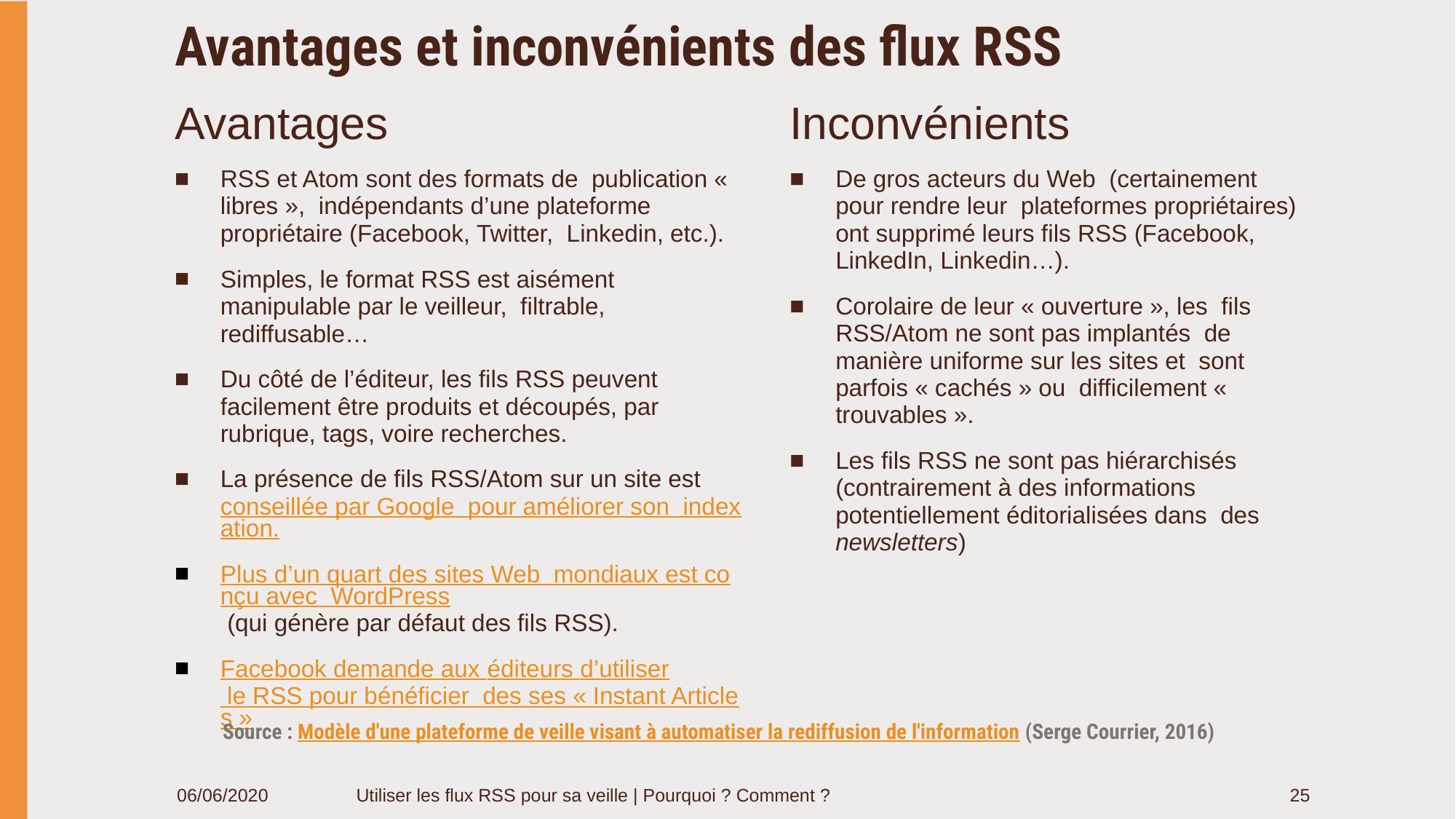

# Avantages et inconvénients des flux RSS
Avantages
Inconvénients
RSS et Atom sont des formats de  publication « libres »,  indépendants d’une plateforme  propriétaire (Facebook, Twitter,  Linkedin, etc.).
Simples, le format RSS est aisément manipulable par le veilleur,  filtrable, rediffusable…
Du côté de l’éditeur, les fils RSS peuvent facilement être produits et découpés, par rubrique, tags, voire recherches.
La présence de fils RSS/Atom sur un site est conseillée par Google  pour améliorer son  indexation.
Plus d’un quart des sites Web  mondiaux est conçu avec  WordPress (qui génère par défaut des fils RSS).
Facebook demande aux éditeurs d’utiliser le RSS pour bénéficier  des ses « Instant Articles »
De gros acteurs du Web  (certainement pour rendre leur  plateformes propriétaires) ont supprimé leurs fils RSS (Facebook,  LinkedIn, Linkedin…).
Corolaire de leur « ouverture », les  fils RSS/Atom ne sont pas implantés  de manière uniforme sur les sites et  sont parfois « cachés » ou  difficilement « trouvables ».
Les fils RSS ne sont pas hiérarchisés  (contrairement à des informations  potentiellement éditorialisées dans  des newsletters)

Source : Modèle d'une plateforme de veille visant à automatiser la rediffusion de l'information (Serge Courrier, 2016)
06/06/2020
Utiliser les flux RSS pour sa veille | Pourquoi ? Comment ?
25